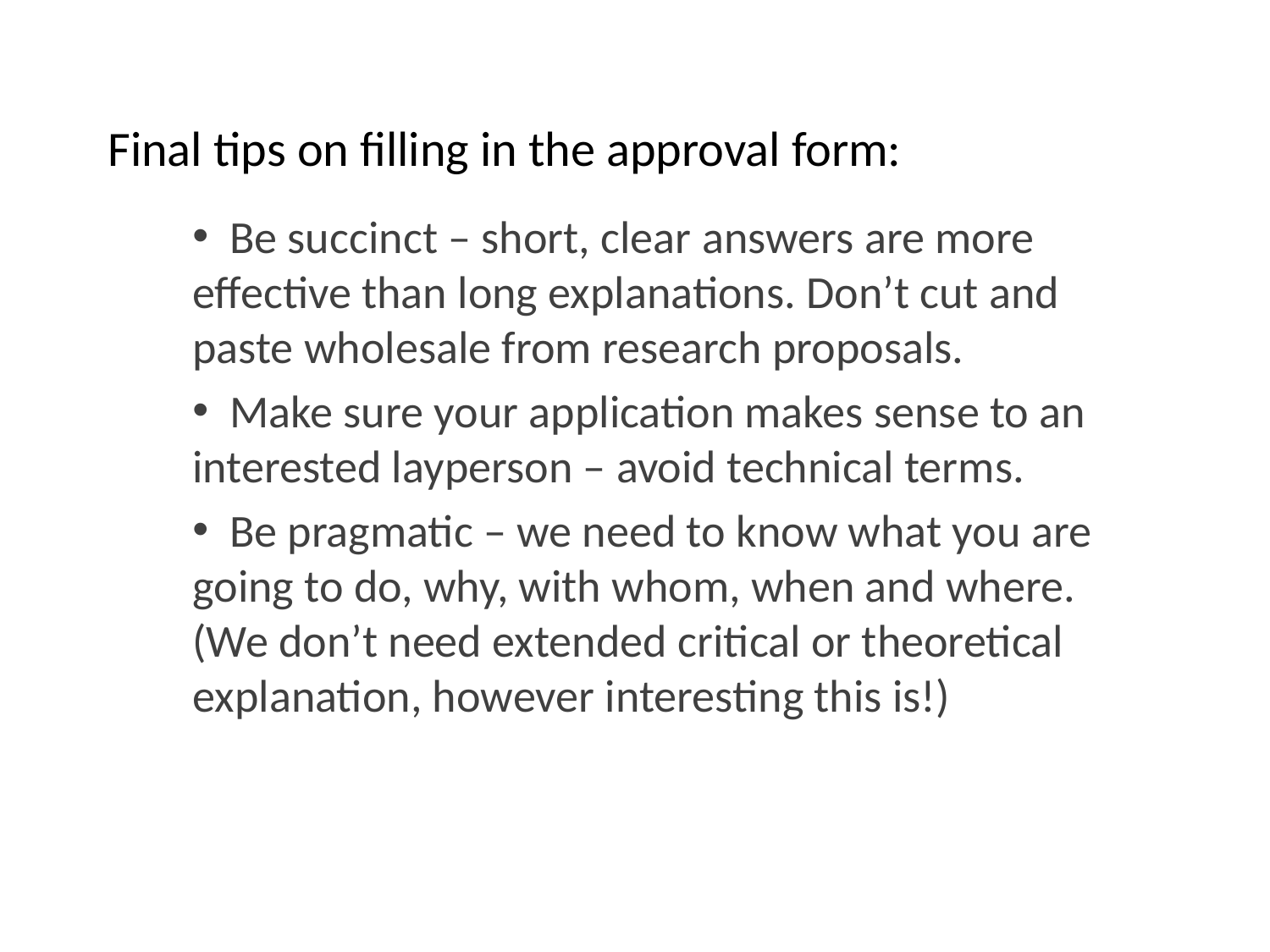

# Final tips on filling in the approval form:
  Be succinct – short, clear answers are more effective than long explanations. Don’t cut and paste wholesale from research proposals.
  Make sure your application makes sense to an interested layperson – avoid technical terms.
  Be pragmatic – we need to know what you are going to do, why, with whom, when and where. (We don’t need extended critical or theoretical explanation, however interesting this is!)